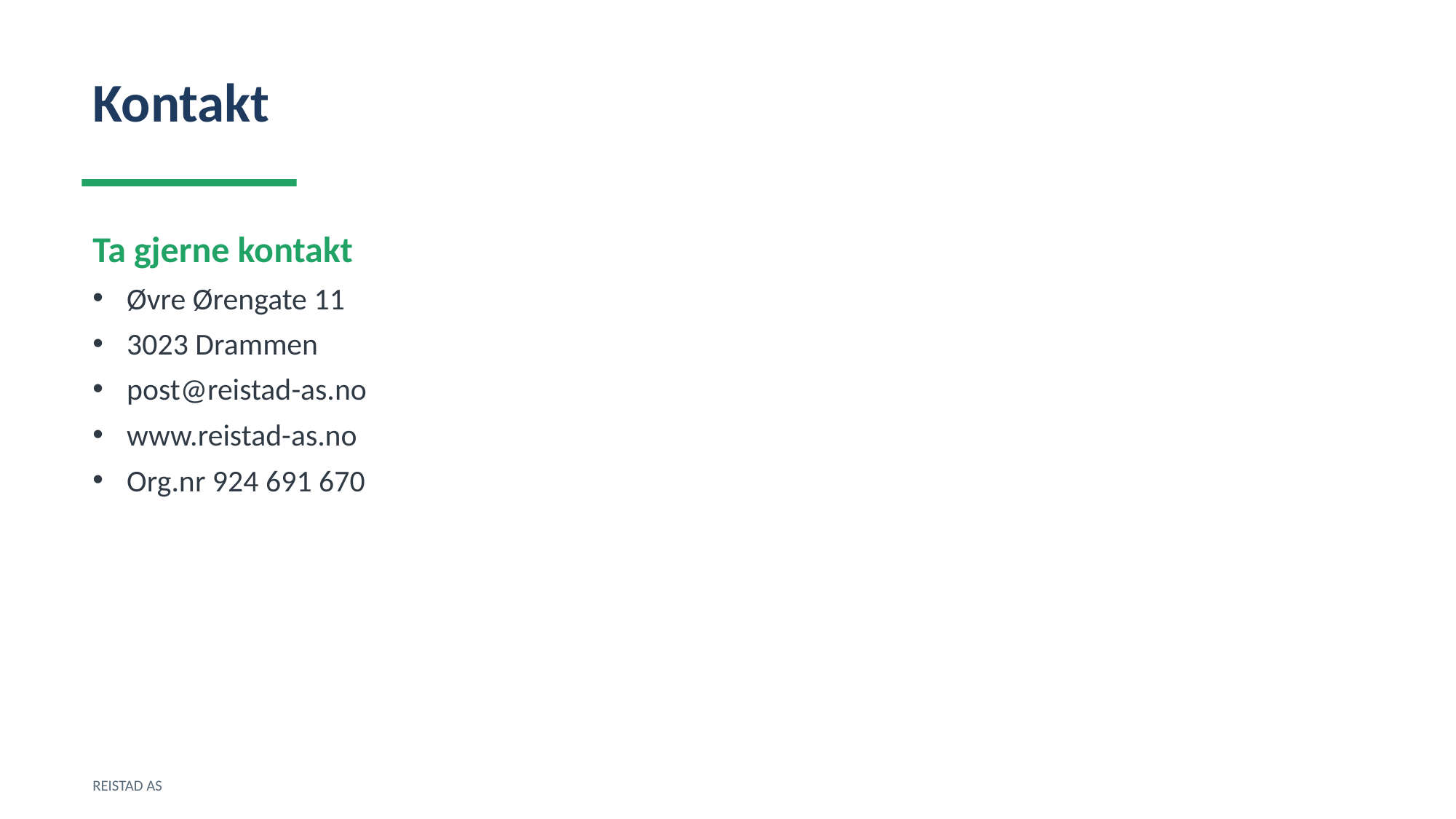

Kontakt

Ta gjerne kontakt
Øvre Ørengate 11
3023 Drammen
post@reistad-as.no
www.reistad-as.no
Org.nr 924 691 670
REISTAD AS